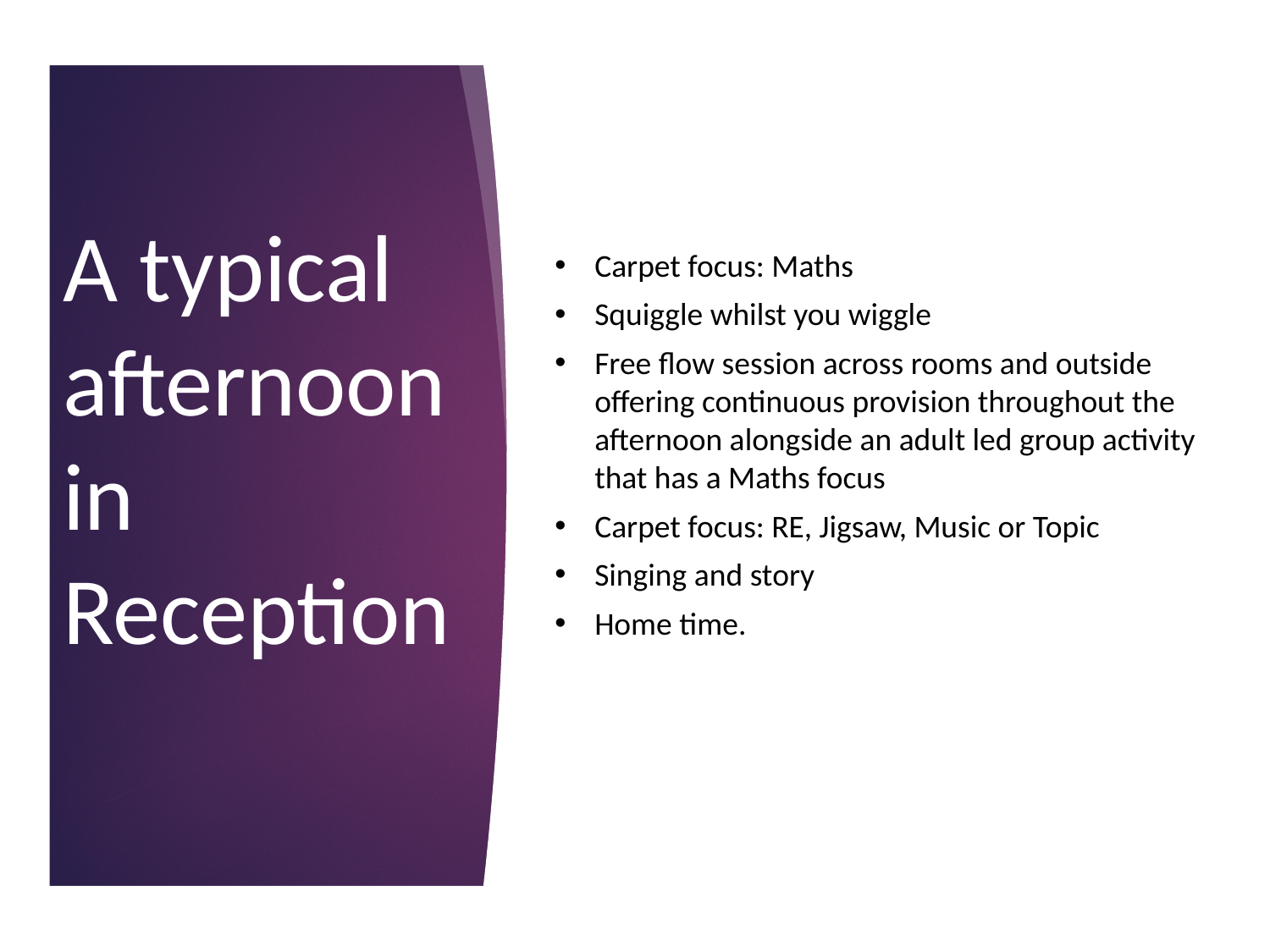

Carpet focus: Maths
Squiggle whilst you wiggle
Free flow session across rooms and outside offering continuous provision throughout the afternoon alongside an adult led group activity that has a Maths focus
Carpet focus: RE, Jigsaw, Music or Topic
Singing and story
Home time.

# A typical afternoon in Reception